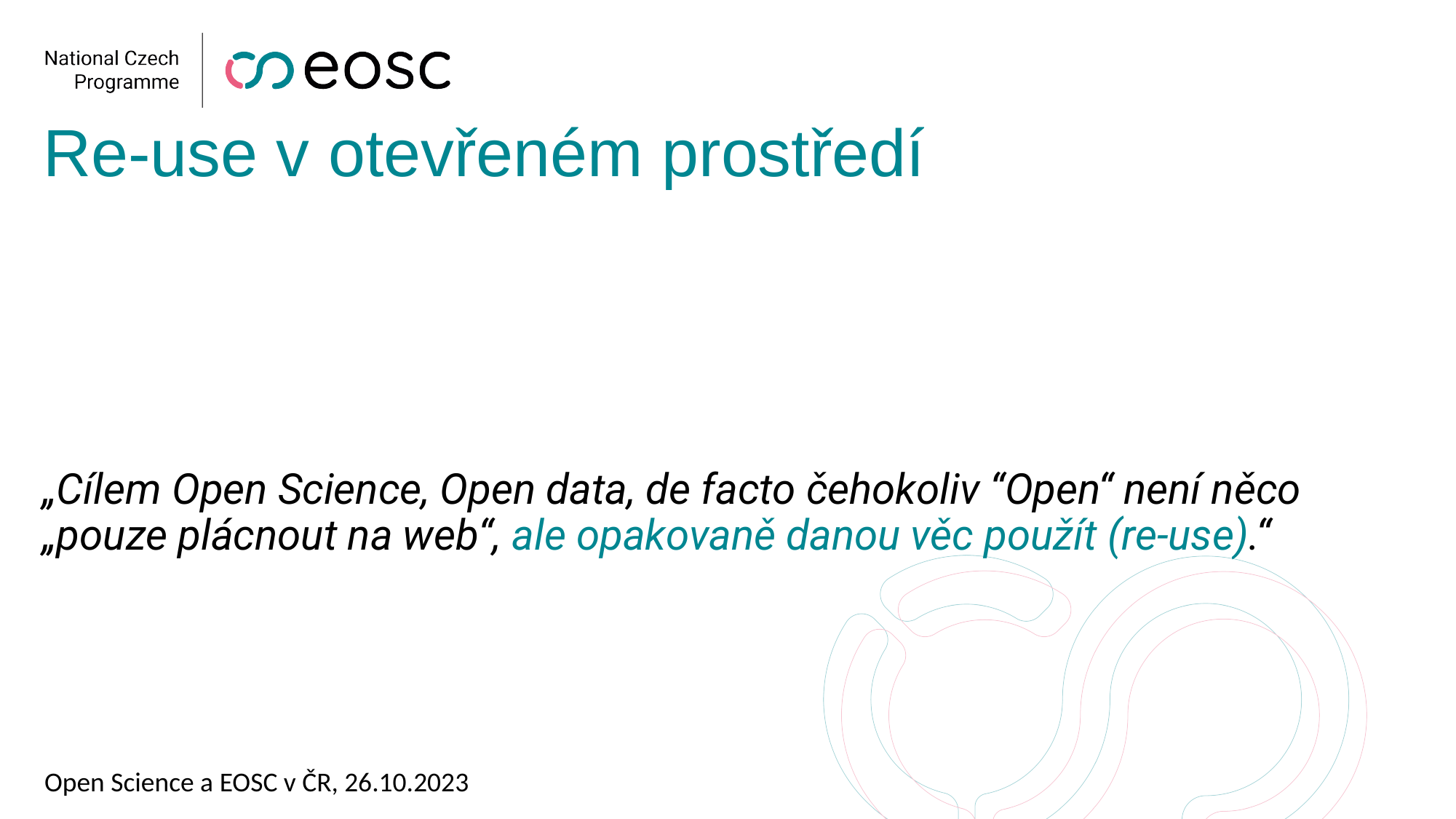

# Re-use v otevřeném prostředí

„Cílem Open Science, Open data, de facto čehokoliv “Open“ není něco „pouze plácnout na web“, ale opakovaně danou věc použít (re-use).“
Open Science a EOSC v ČR, 26.10.2023